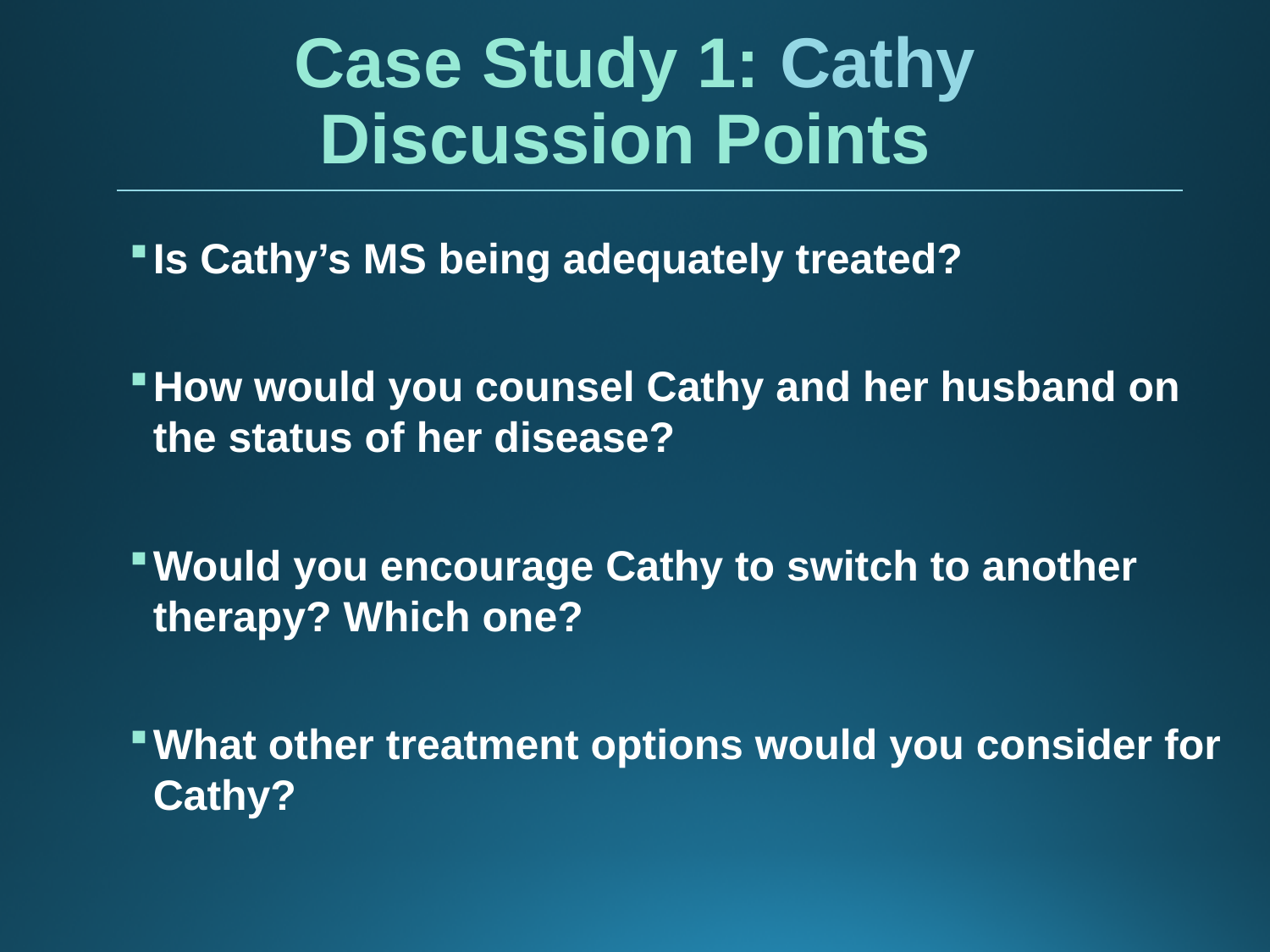

# Case Study 1: Cathy Discussion Points
Is Cathy’s MS being adequately treated?

How would you counsel Cathy and her husband on the status of her disease?

Would you encourage Cathy to switch to another therapy? Which one?

What other treatment options would you consider for Cathy?